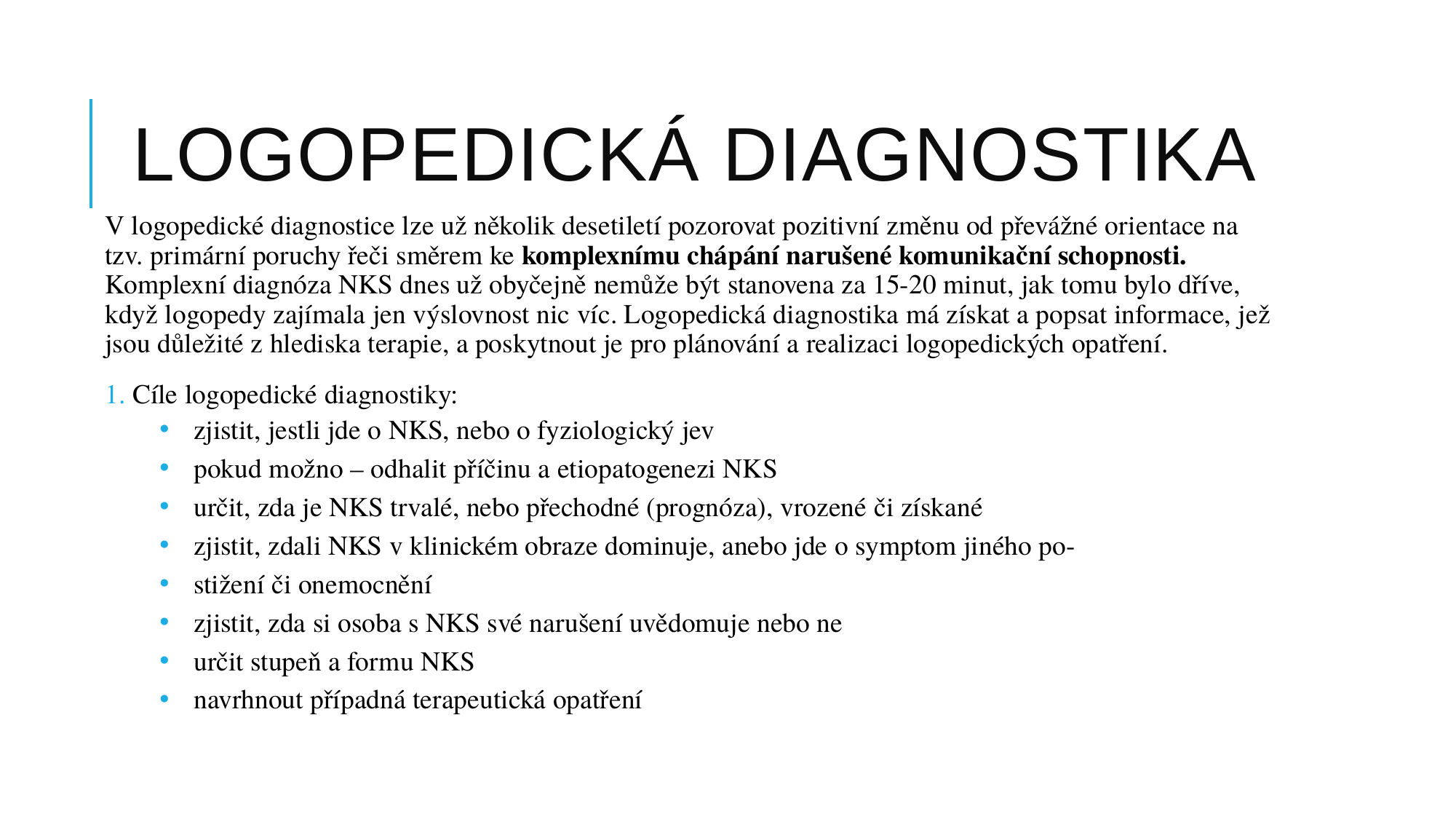

# Logopedická diagnostika
V logopedické diagnostice lze už několik desetiletí pozorovat pozitivní změnu od převážné orientace na tzv. primární poruchy řeči směrem ke komplexnímu chápání narušené komunikační schopnosti. Komplexní diagnóza NKS dnes už obyčejně nemůže být stanovena za 15-20 minut, jak tomu bylo dříve, když logopedy zajímala jen výslovnost nic víc. Logopedická diagnostika má získat a popsat informace, jež jsou důležité z hlediska terapie, a poskytnout je pro plánování a realizaci logopedických opatření.
 Cíle logopedické diagnostiky:
zjistit, jestli jde o NKS, nebo o fyziologický jev
pokud možno – odhalit příčinu a etiopatogenezi NKS
určit, zda je NKS trvalé, nebo přechodné (prognóza), vrozené či získané
zjistit, zdali NKS v klinickém obraze dominuje, anebo jde o symptom jiného po-
stižení či onemocnění
zjistit, zda si osoba s NKS své narušení uvědomuje nebo ne
určit stupeň a formu NKS
navrhnout případná terapeutická opatření